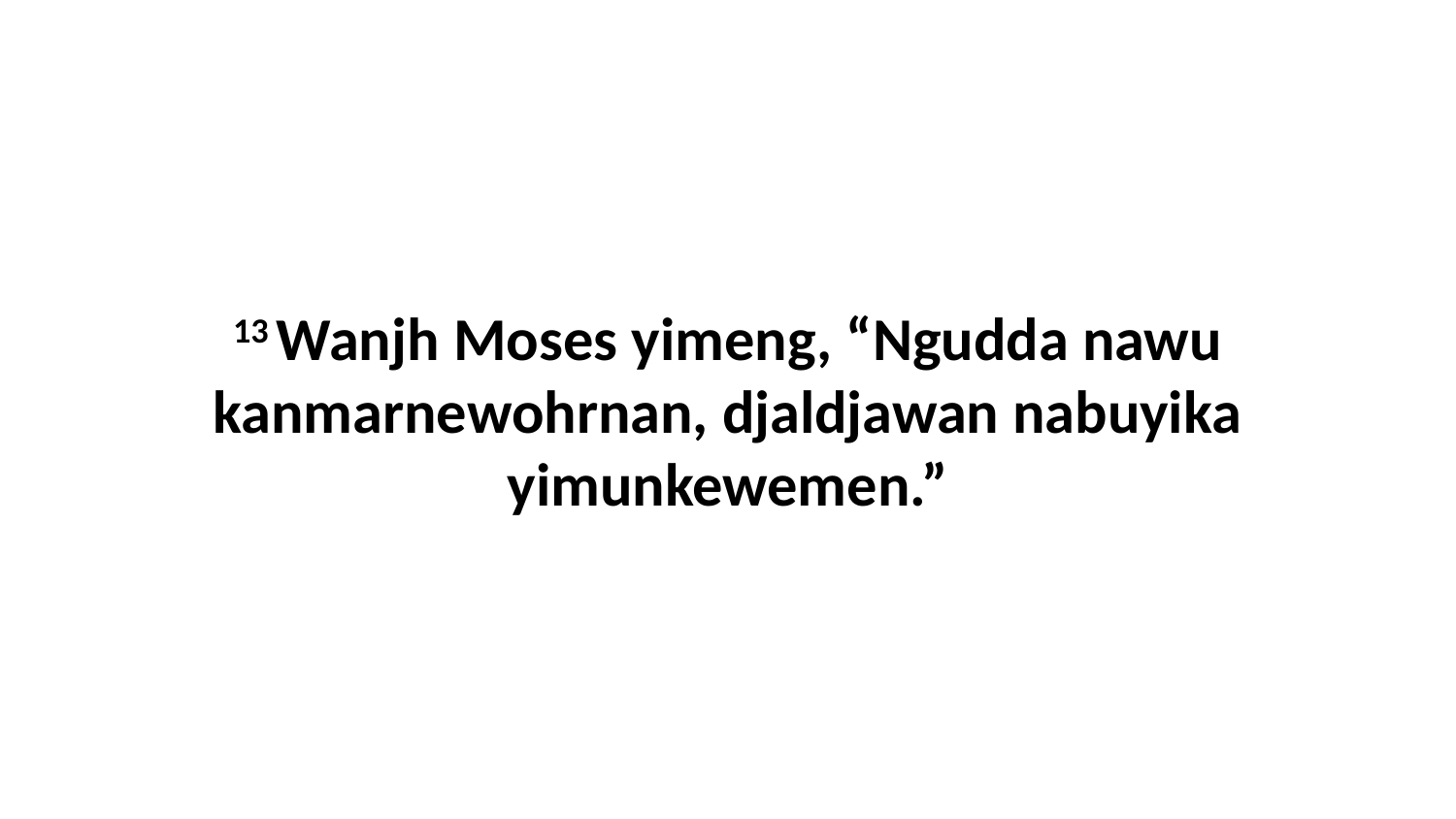

13 Wanjh Moses yimeng, “Ngudda nawu kanmarnewohrnan, djaldjawan nabuyika yimunkewemen.”